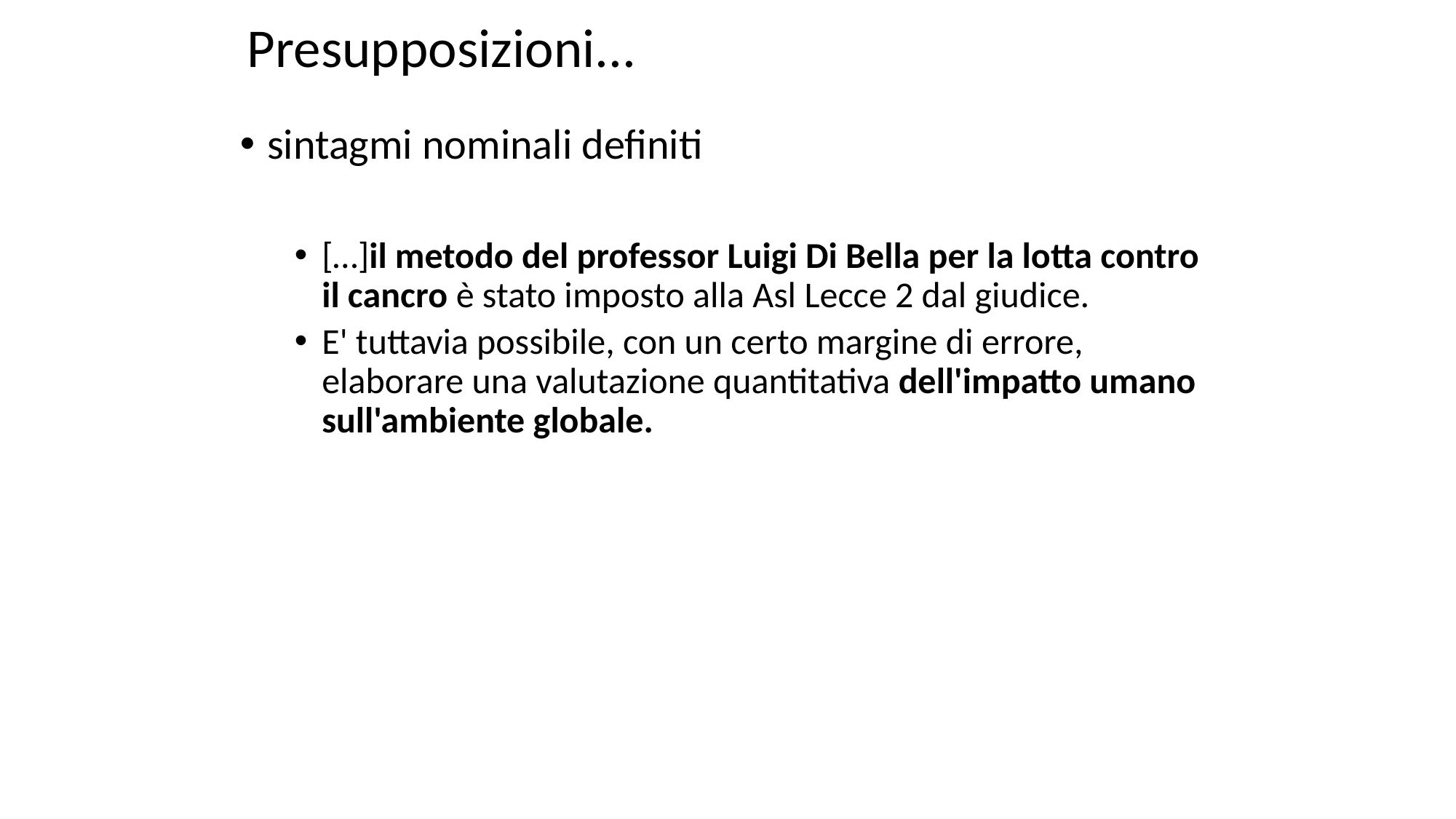

# Presupposizioni...
sintagmi nominali definiti

[…]il metodo del professor Luigi Di Bella per la lotta contro il cancro è stato imposto alla Asl Lecce 2 dal giudice.
E' tuttavia possibile, con un certo margine di errore, elaborare una valutazione quantitativa dell'impatto umano sull'ambiente globale.